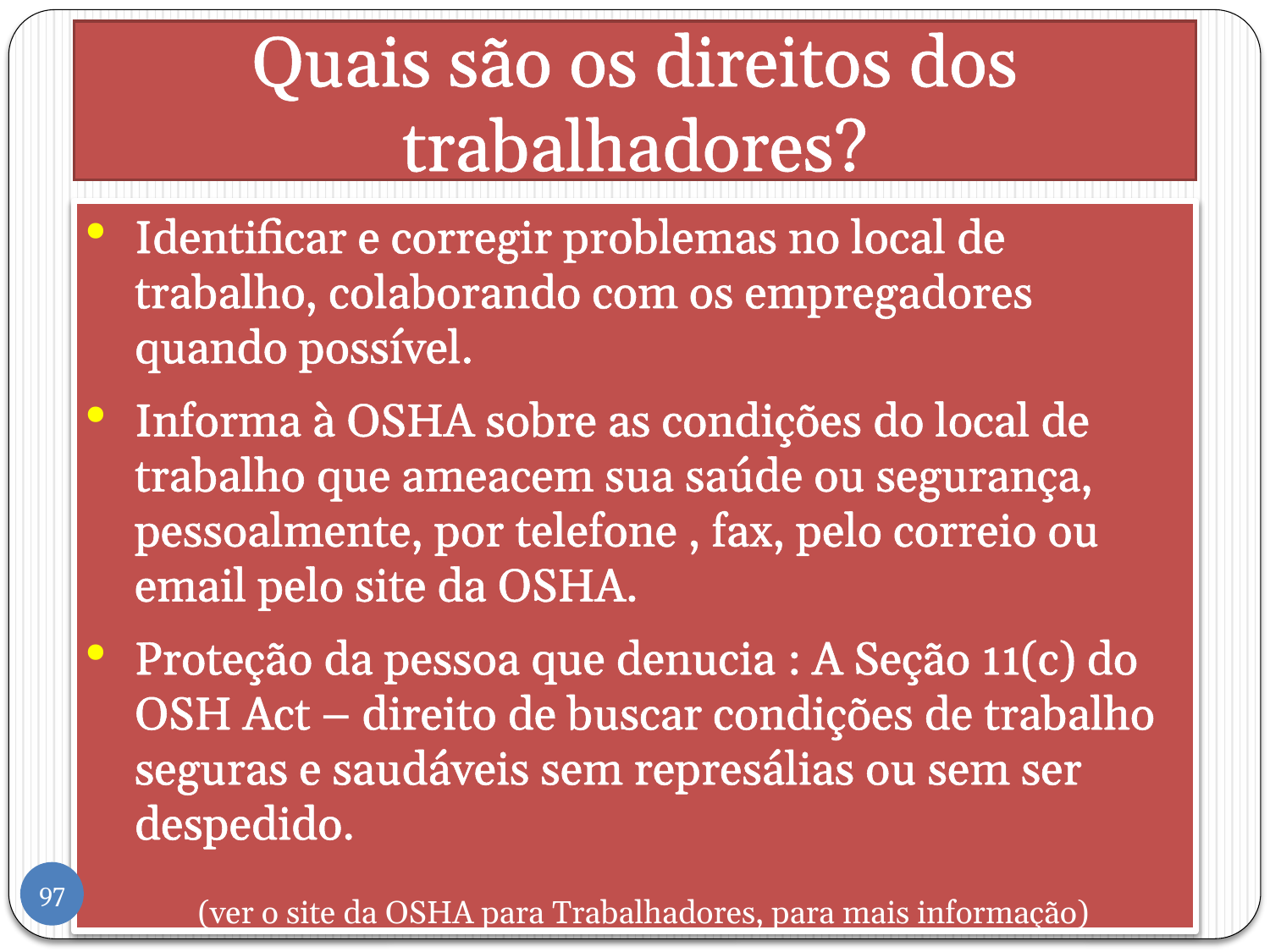

# Quais são os direitos dos trabalhadores?
Identificar e corregir problemas no local de trabalho, colaborando com os empregadores quando possível.
Informa à OSHA sobre as condições do local de trabalho que ameacem sua saúde ou segurança,  pessoalmente, por telefone , fax, pelo correio ou email pelo site da OSHA.
Proteção da pessoa que denucia : A Seção 11(c) do OSH Act – direito de buscar condições de trabalho seguras e saudáveis sem represálias ou sem ser despedido.

(ver o site da OSHA para Trabalhadores, para mais informação)
97